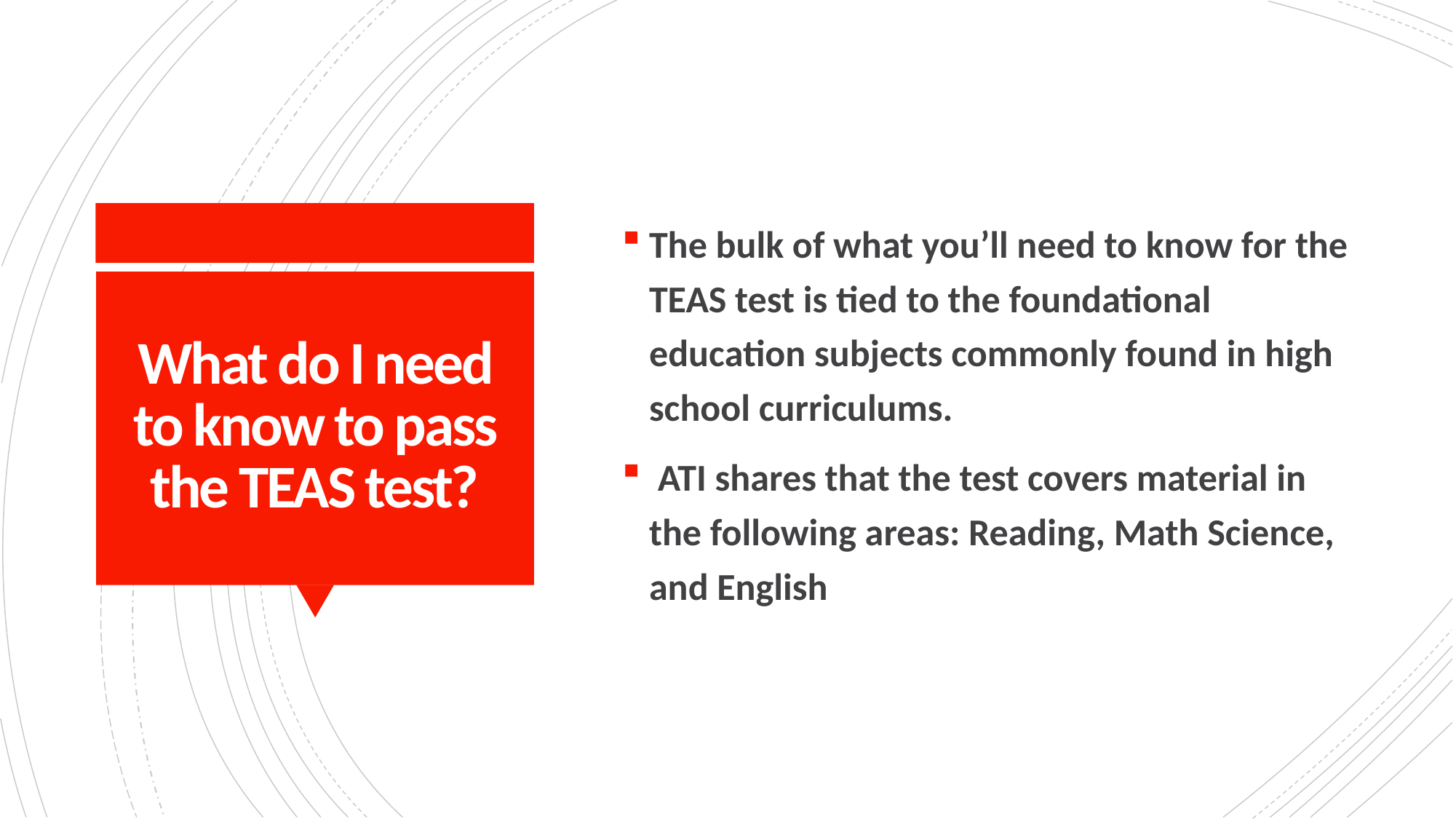

The bulk of what you’ll need to know for the TEAS test is tied to the foundational education subjects commonly found in high school curriculums.
 ATI shares that the test covers material in the following areas: Reading, Math Science, and English
# What do I need to know to pass the TEAS test?